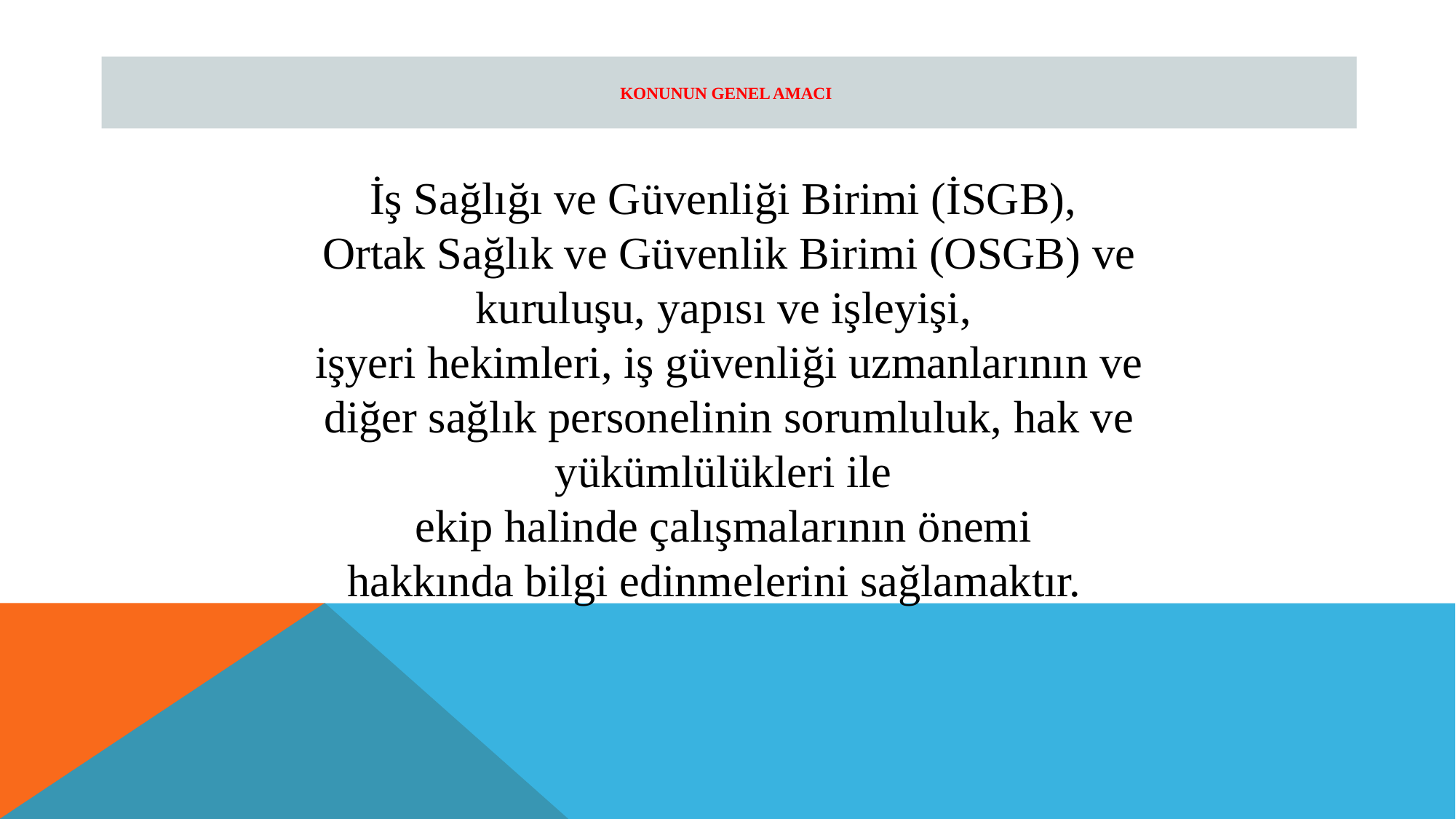

# Konunun genel amacI
İş Sağlığı ve Güvenliği Birimi (İSGB),
Ortak Sağlık ve Güvenlik Birimi (OSGB) ve kuruluşu, yapısı ve işleyişi,
işyeri hekimleri, iş güvenliği uzmanlarının ve diğer sağlık personelinin sorumluluk, hak ve yükümlülükleri ile
ekip halinde çalışmalarının önemi
hakkında bilgi edinmelerini sağlamaktır.